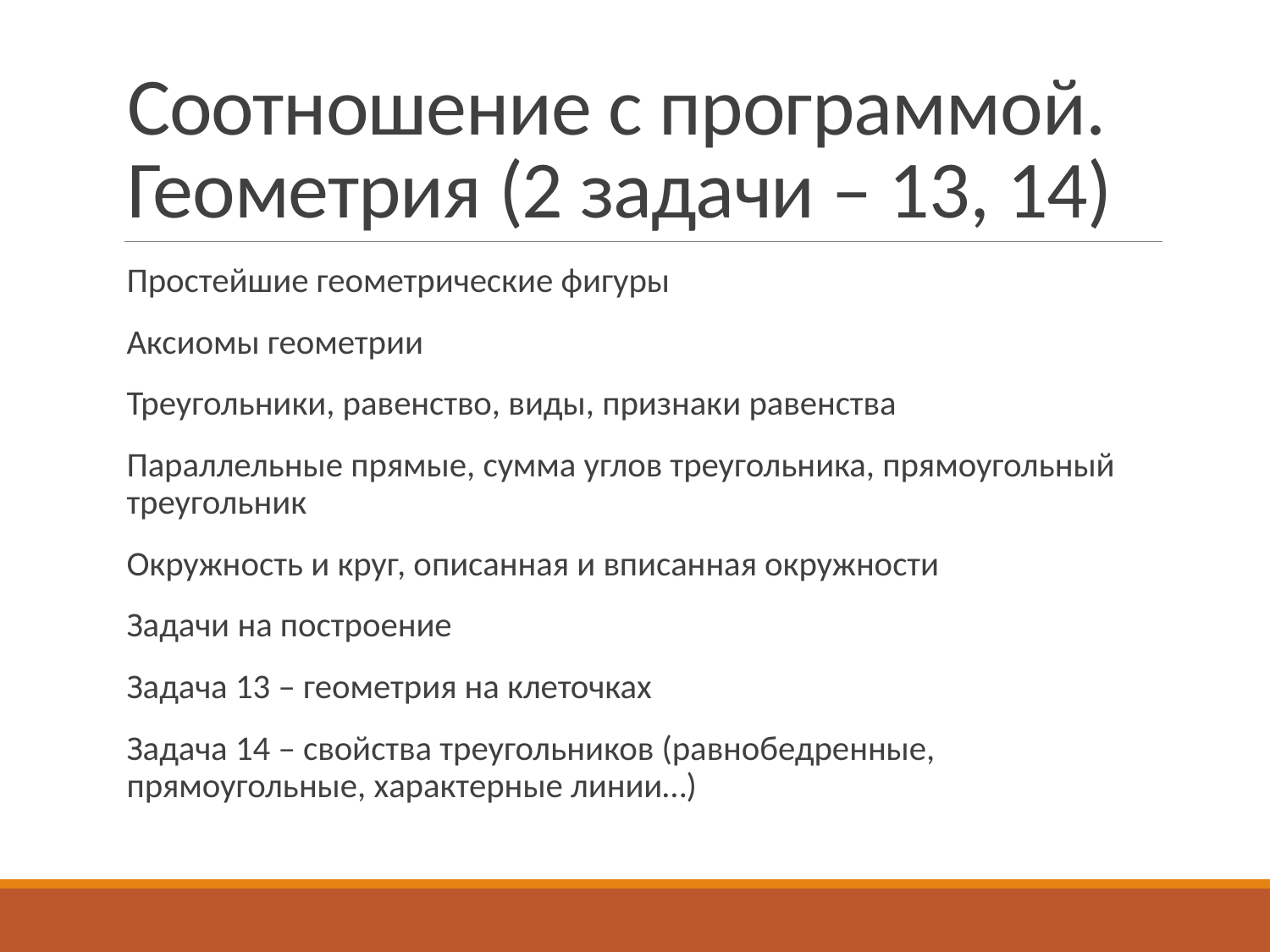

# Соотношение с программой. Геометрия (2 задачи – 13, 14)
Простейшие геометрические фигуры
Аксиомы геометрии
Треугольники, равенство, виды, признаки равенства
Параллельные прямые, сумма углов треугольника, прямоугольный треугольник
Окружность и круг, описанная и вписанная окружности
Задачи на построение
Задача 13 – геометрия на клеточках
Задача 14 – свойства треугольников (равнобедренные, прямоугольные, характерные линии…)